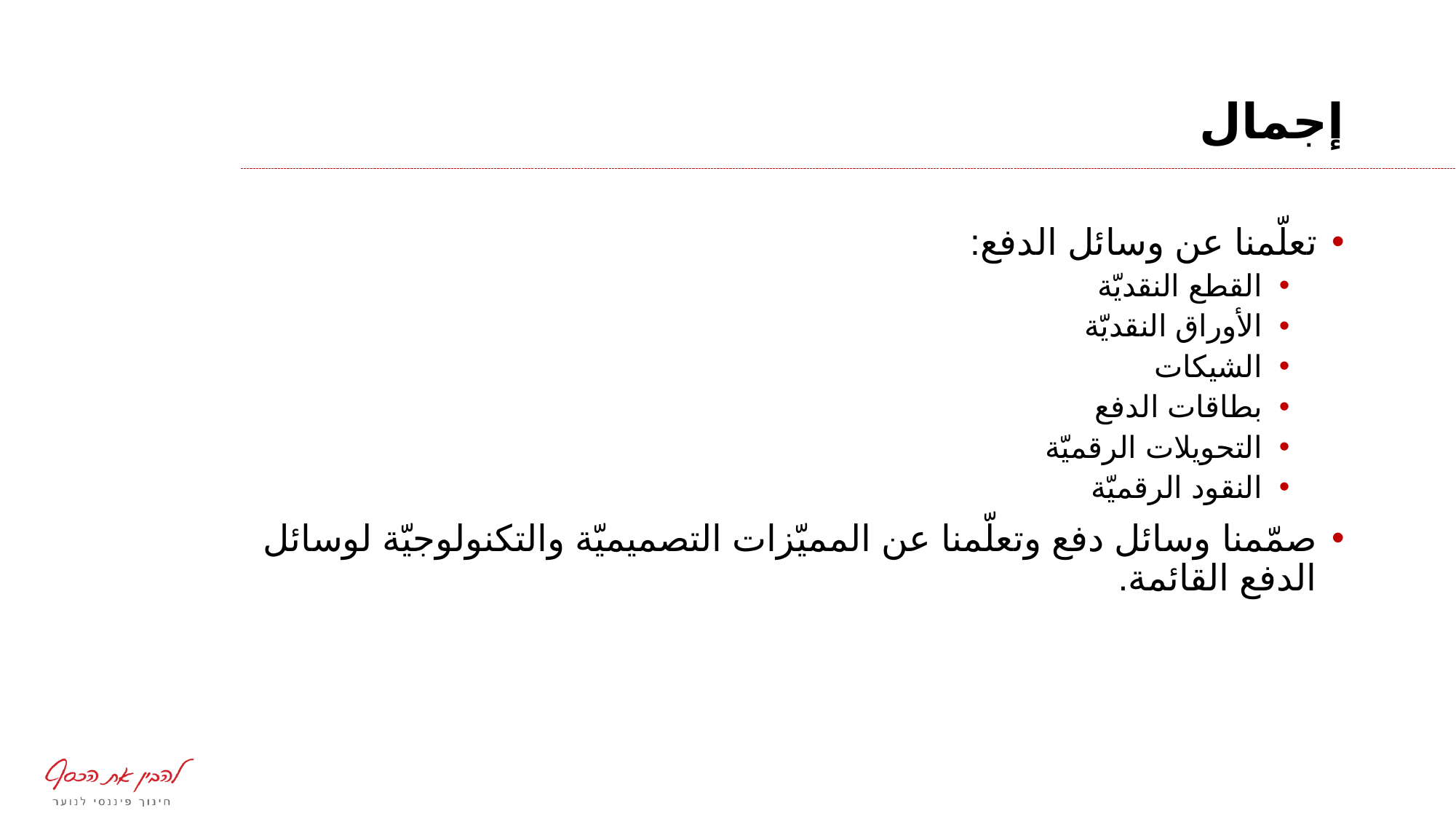

# إجمال

تعلّمنا عن وسائل الدفع:
القطع النقديّة
الأوراق النقديّة
الشيكات
بطاقات الدفع
التحويلات الرقميّة
النقود الرقميّة
صمّمنا وسائل دفع وتعلّمنا عن المميّزات التصميميّة والتكنولوجيّة لوسائل الدفع القائمة.